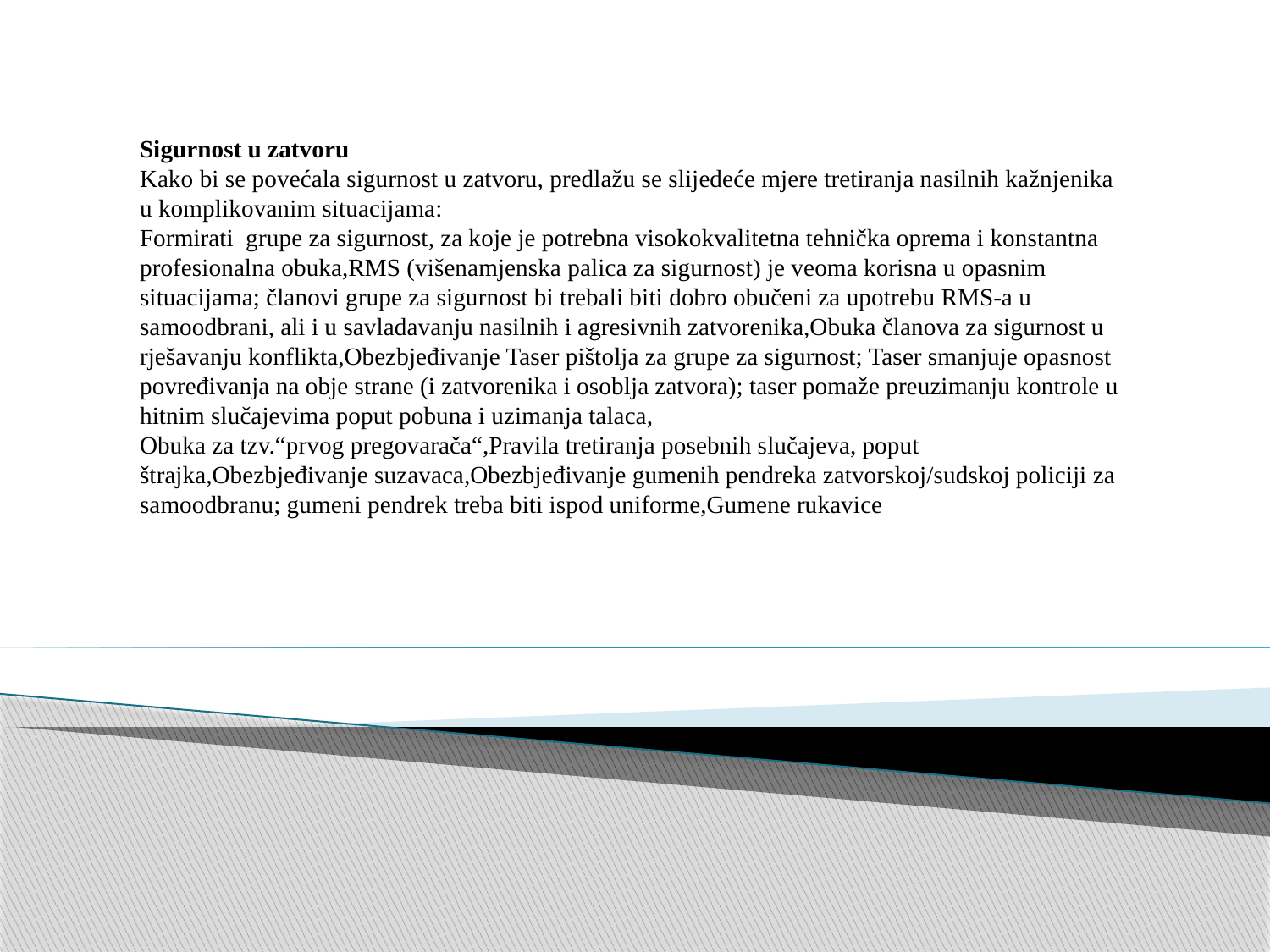

Sigurnost u zatvoru
Kako bi se povećala sigurnost u zatvoru, predlažu se slijedeće mjere tretiranja nasilnih kažnjenika u komplikovanim situacijama:
Formirati  grupe za sigurnost, za koje je potrebna visokokvalitetna tehnička oprema i konstantna profesionalna obuka,RMS (višenamjenska palica za sigurnost) je veoma korisna u opasnim situacijama; članovi grupe za sigurnost bi trebali biti dobro obučeni za upotrebu RMS-a u samoodbrani, ali i u savladavanju nasilnih i agresivnih zatvorenika,Obuka članova za sigurnost u rješavanju konflikta,Obezbjeđivanje Taser pištolja za grupe za sigurnost; Taser smanjuje opasnost povređivanja na obje strane (i zatvorenika i osoblja zatvora); taser pomaže preuzimanju kontrole u hitnim slučajevima poput pobuna i uzimanja talaca,
Obuka za tzv.“prvog pregovarača“,Pravila tretiranja posebnih slučajeva, poput štrajka,Obezbjeđivanje suzavaca,Obezbjeđivanje gumenih pendreka zatvorskoj/sudskoj policiji za samoodbranu; gumeni pendrek treba biti ispod uniforme,Gumene rukavice